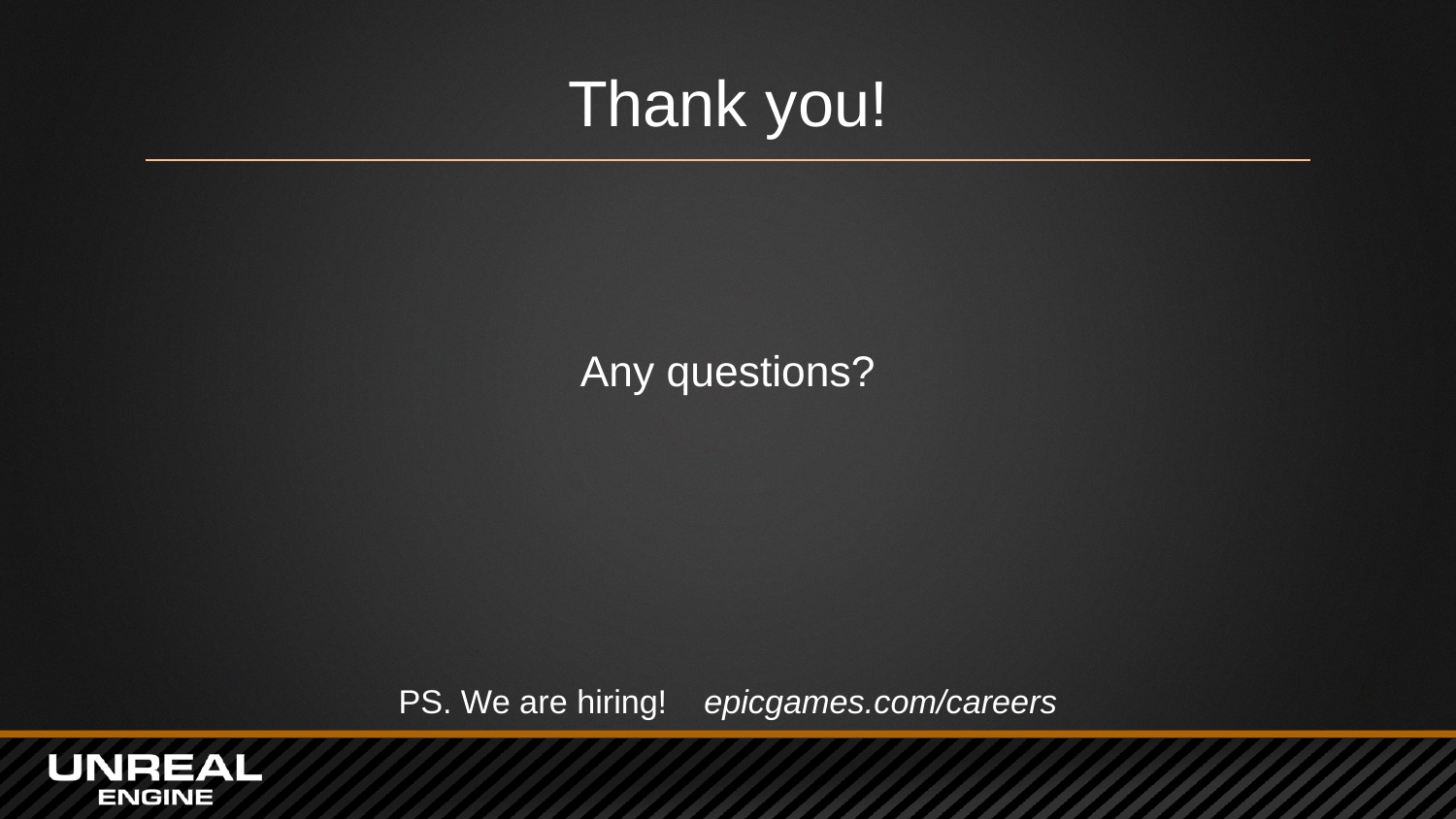

# Thank you!
Any questions?

PS. We are hiring!    epicgames.com/careers